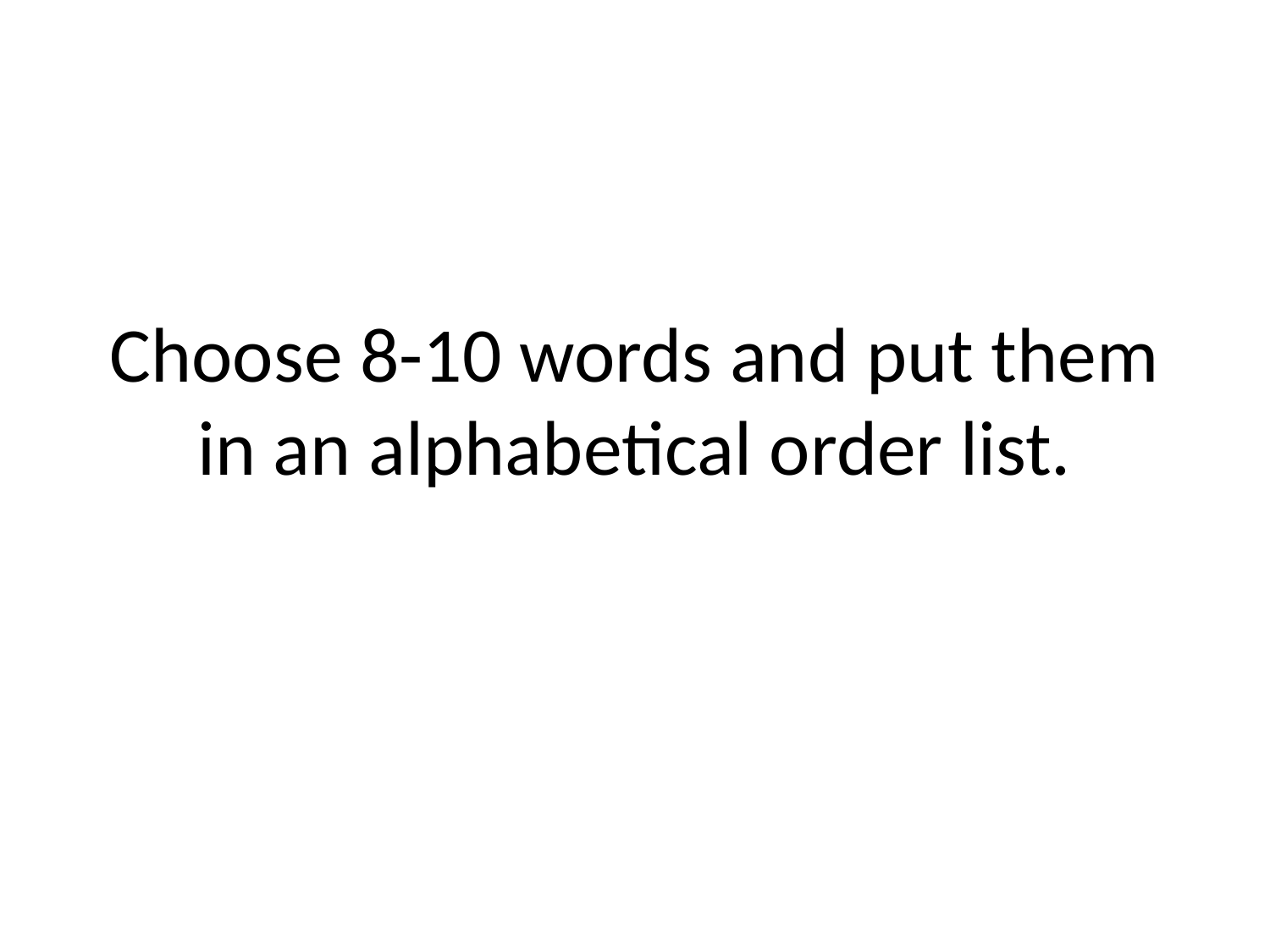

# Choose 8-10 words and put them in an alphabetical order list.